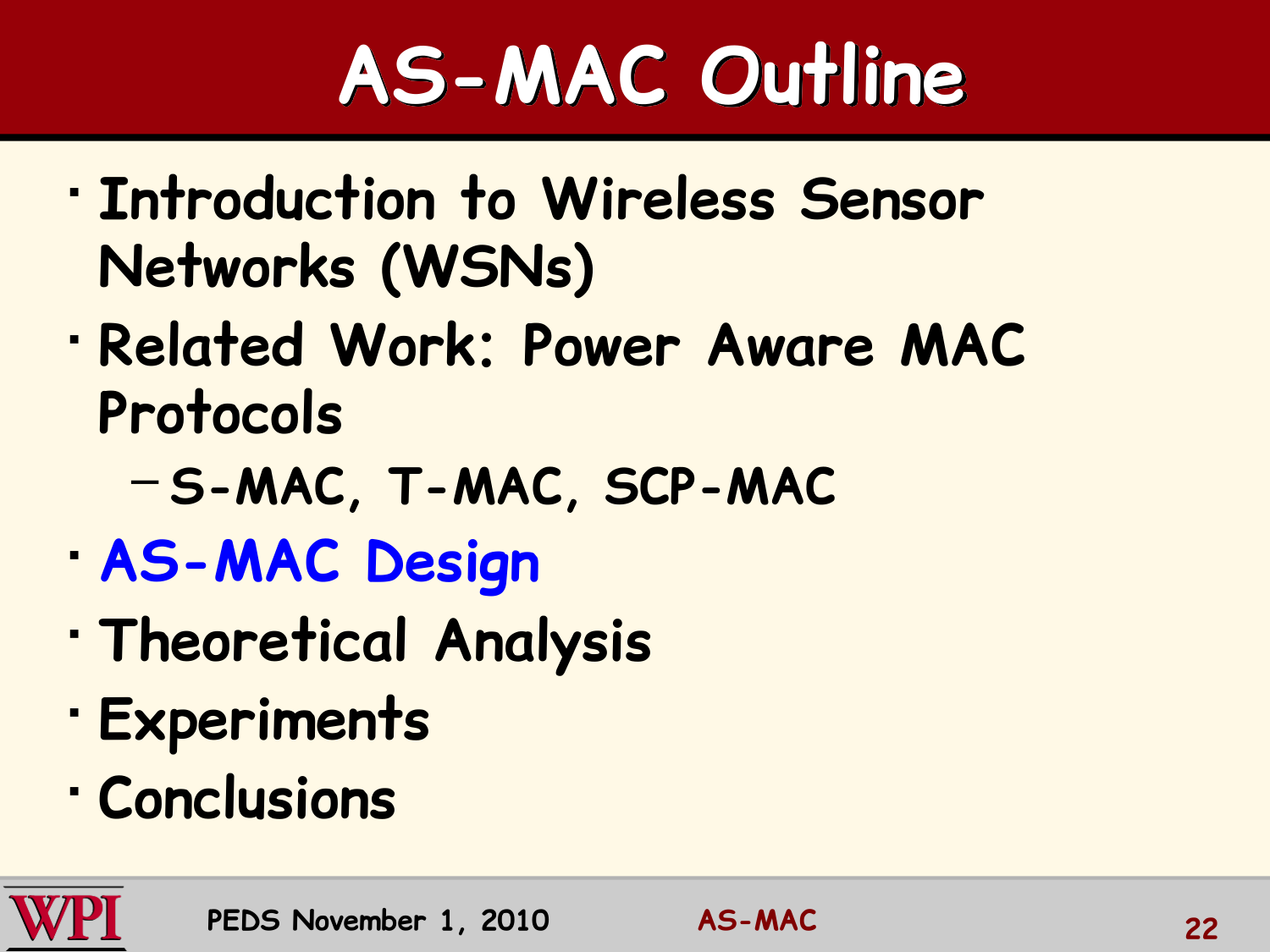

# AS-MAC Outline
Introduction to Wireless Sensor Networks (WSNs)
Related Work: Power Aware MAC Protocols
S-MAC, T-MAC, SCP-MAC
AS-MAC Design
Theoretical Analysis
Experiments
Conclusions
PEDS November 1, 2010            AS-MAC
22